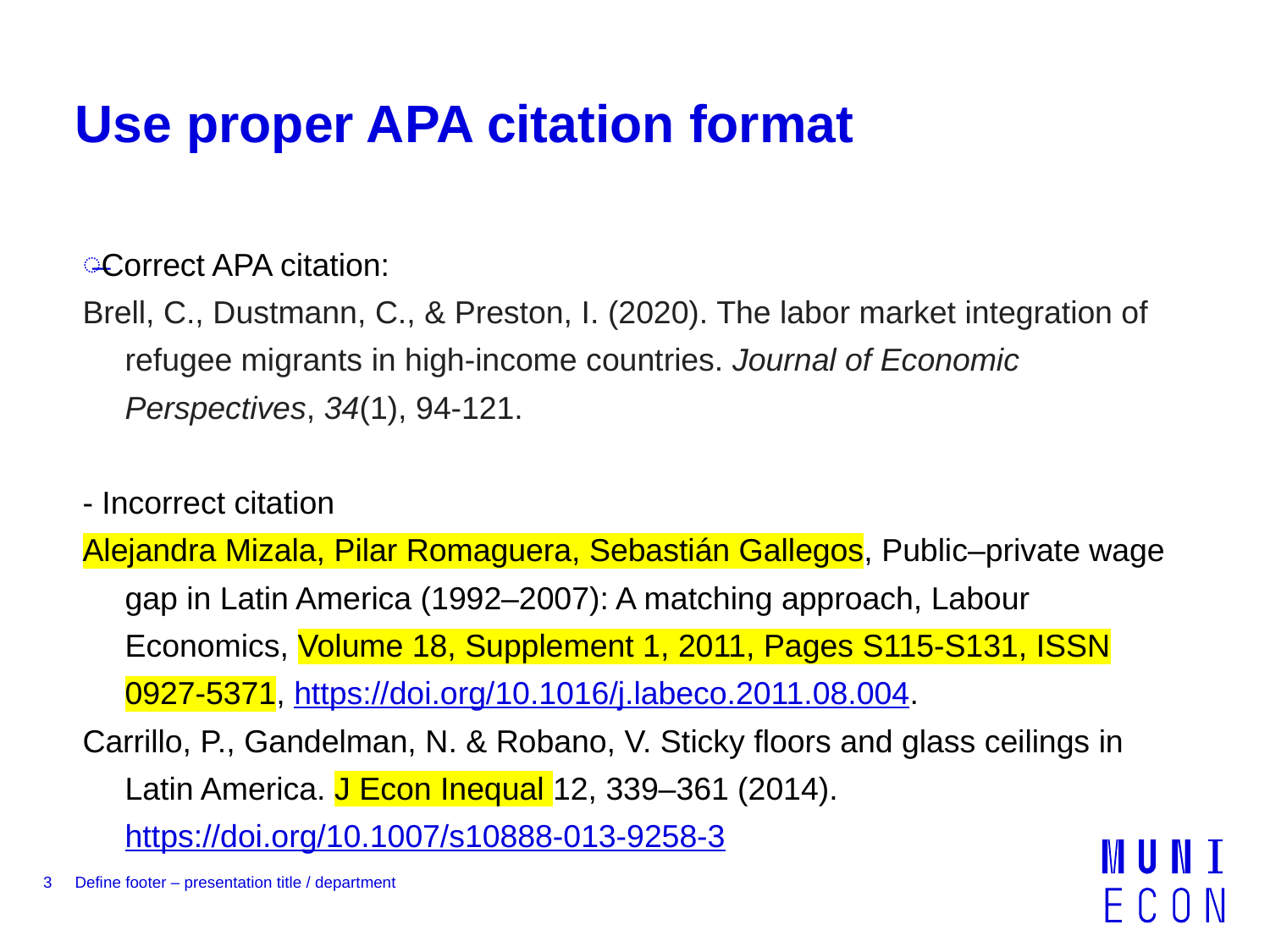

# Use proper APA citation format
Correct APA citation:
Brell, C., Dustmann, C., & Preston, I. (2020). The labor market integration of refugee migrants in high-income countries. Journal of Economic Perspectives, 34(1), 94-121.

- Incorrect citation
Alejandra Mizala, Pilar Romaguera, Sebastián Gallegos, Public–private wage gap in Latin America (1992–2007): A matching approach, Labour Economics, Volume 18, Supplement 1, 2011, Pages S115-S131, ISSN 0927-5371, https://doi.org/10.1016/j.labeco.2011.08.004.
Carrillo, P., Gandelman, N. & Robano, V. Sticky floors and glass ceilings in Latin America. J Econ Inequal 12, 339–361 (2014). https://doi.org/10.1007/s10888-013-9258-3

3
Define footer – presentation title / department